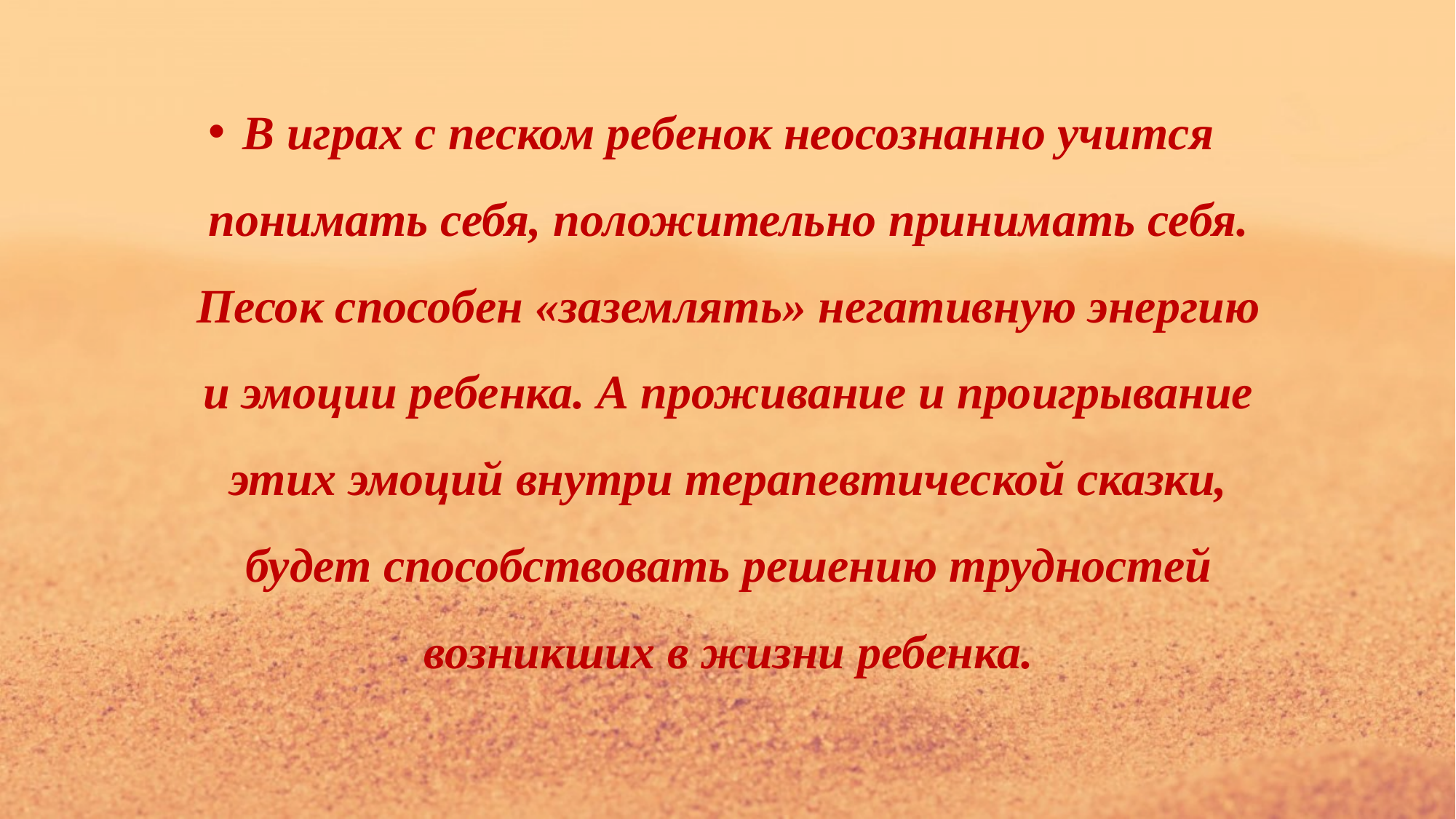

В играх с песком ребенок неосознанно учится понимать себя, положительно принимать себя. Песок способен «заземлять» негативную энергию и эмоции ребенка. А проживание и проигрывание этих эмоций внутри терапевтической сказки, будет способствовать решению трудностей возникших в жизни ребенка.